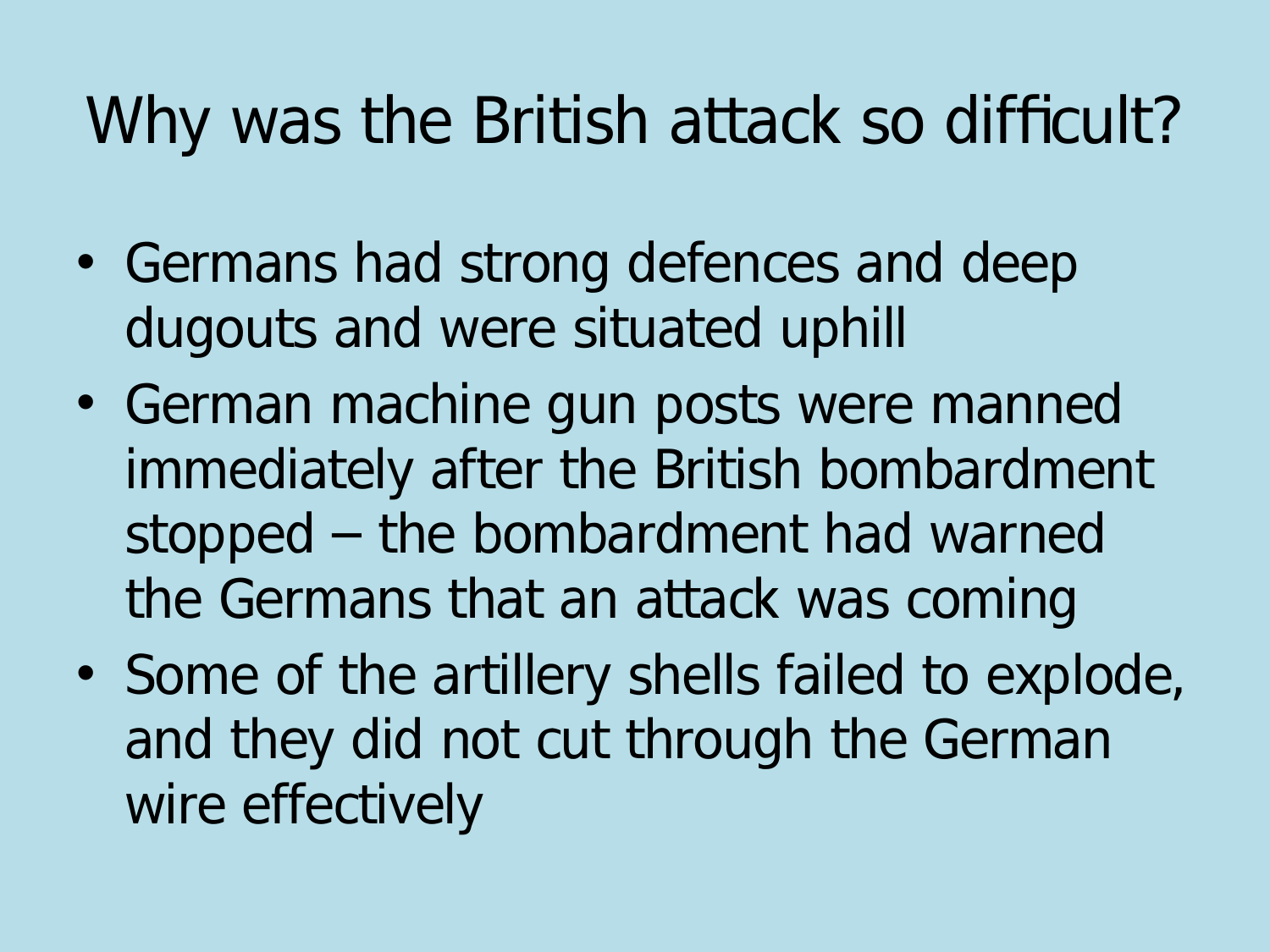

# Why was the British attack so difficult?
Germans had strong defences and deep dugouts and were situated uphill
German machine gun posts were manned immediately after the British bombardment stopped – the bombardment had warned the Germans that an attack was coming
Some of the artillery shells failed to explode, and they did not cut through the German wire effectively